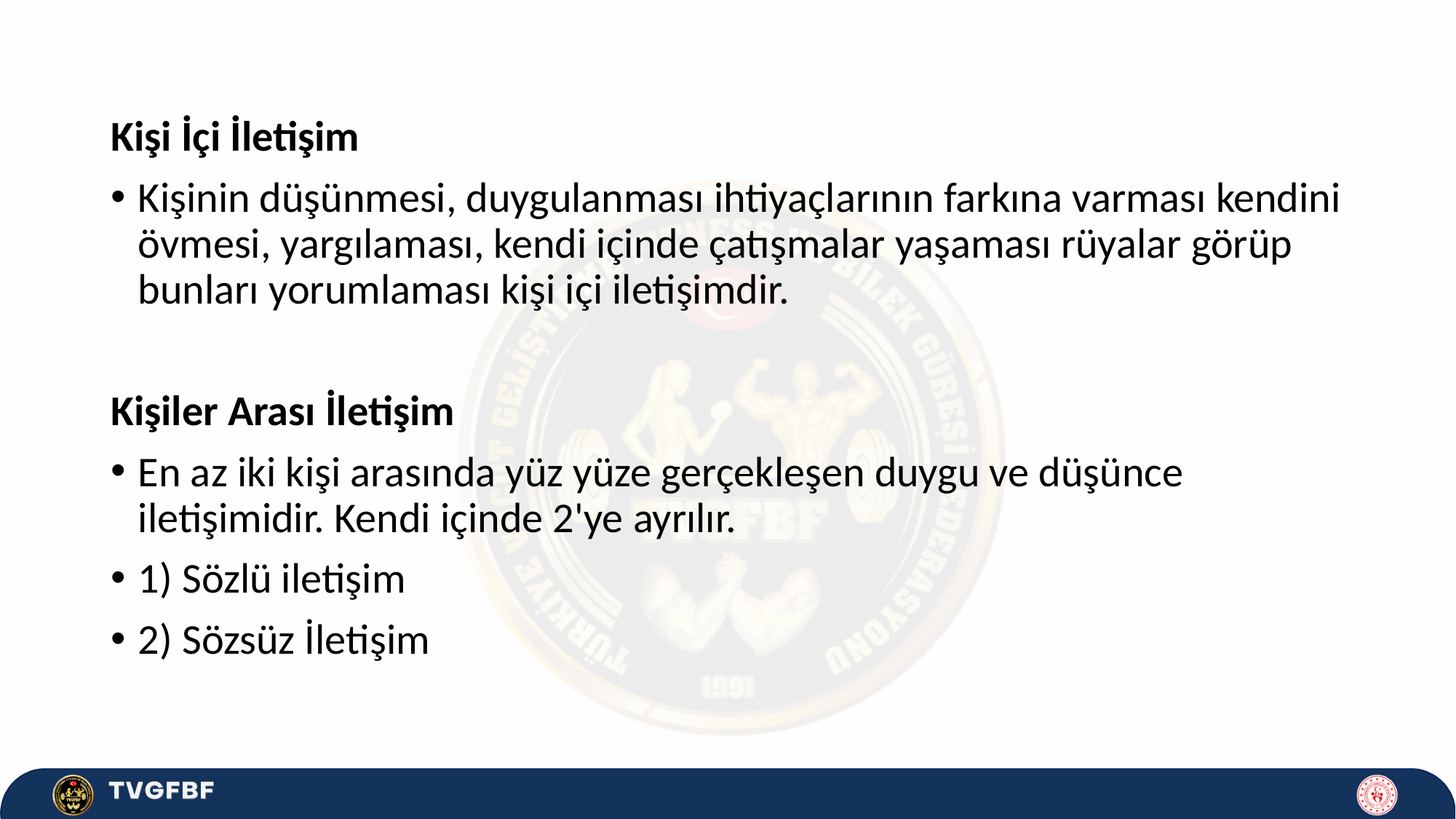

Kişi İçi İletişim
Kişinin düşünmesi, duygulanması ihtiyaçlarının farkına varması kendini övmesi, yargılaması, kendi içinde çatışmalar yaşaması rüyalar görüp bunları yorumlaması kişi içi iletişimdir.

Kişiler Arası İletişim
En az iki kişi arasında yüz yüze gerçekleşen duygu ve düşünce iletişimidir. Kendi içinde 2'ye ayrılır.
1) Sözlü iletişim
2) Sözsüz İletişim